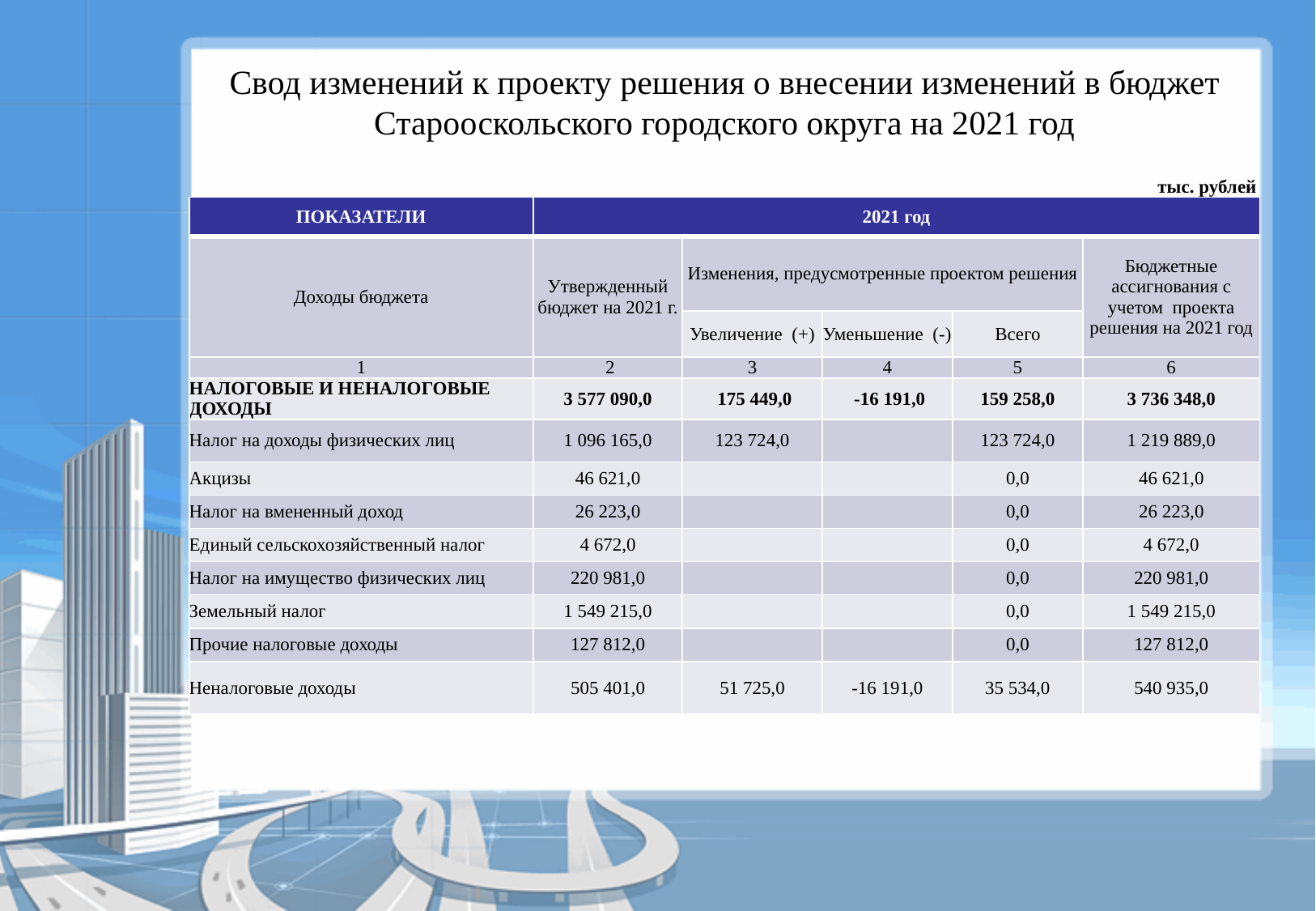

Свод изменений к проекту решения о внесении изменений в бюджет Старооскольского городского округа на 2021 год
тыс. рублей
| ПОКАЗАТЕЛИ | 2021 год |  |  |  |  |
| --- | --- | --- | --- | --- | --- |
| Доходы бюджета | Утвержденный бюджет на 2021 г. | Изменения, предусмотренные проектом решения |  |  | Бюджетные ассигнования с учетом проекта решения на 2021 год |
|  |  | Увеличение (+) | Уменьшение (-) | Всего |  |
| 1 | 2 | 3 | 4 | 5 | 6 |
| НАЛОГОВЫЕ И НЕНАЛОГОВЫЕ ДОХОДЫ | 3 577 090,0 | 175 449,0 | -16 191,0 | 159 258,0 | 3 736 348,0 |
| Налог на доходы физических лиц | 1 096 165,0 | 123 724,0 |  | 123 724,0 | 1 219 889,0 |
| Акцизы | 46 621,0 |  |  | 0,0 | 46 621,0 |
| Налог на вмененный доход | 26 223,0 |  |  | 0,0 | 26 223,0 |
| Единый сельскохозяйственный налог | 4 672,0 |  |  | 0,0 | 4 672,0 |
| Налог на имущество физических лиц | 220 981,0 |  |  | 0,0 | 220 981,0 |
| Земельный налог | 1 549 215,0 |  |  | 0,0 | 1 549 215,0 |
| Прочие налоговые доходы | 127 812,0 |  |  | 0,0 | 127 812,0 |
| Неналоговые доходы | 505 401,0 | 51 725,0 | -16 191,0 | 35 534,0 | 540 935,0 |